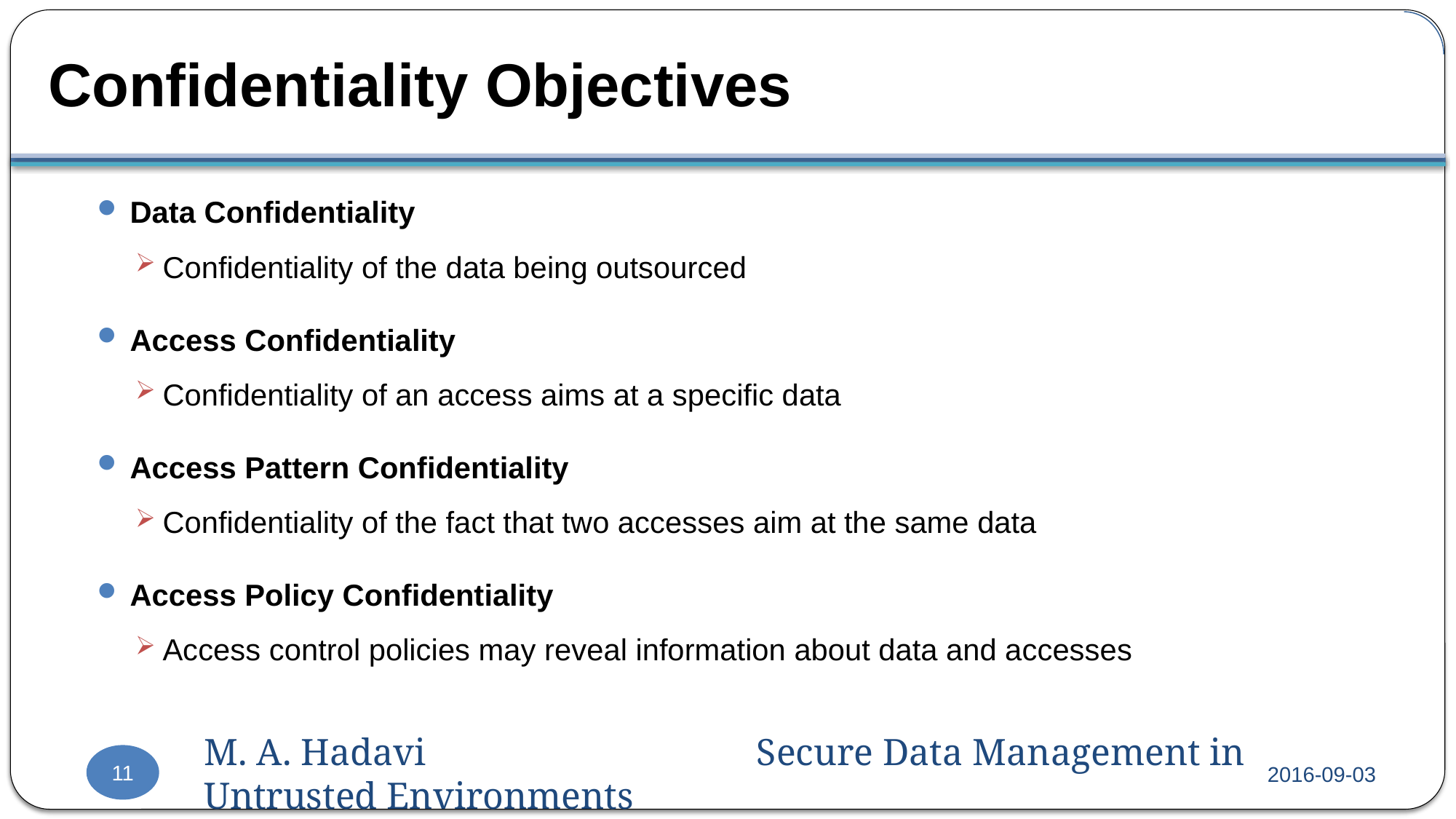

# Confidentiality Objectives
Data Confidentiality
Confidentiality of the data being outsourced
Access Confidentiality
Confidentiality of an access aims at a specific data
Access Pattern Confidentiality
Confidentiality of the fact that two accesses aim at the same data
Access Policy Confidentiality
Access control policies may reveal information about data and accesses

11
M. A. Hadavi                                   Secure Data Management in Untrusted Environments
2016-09-03